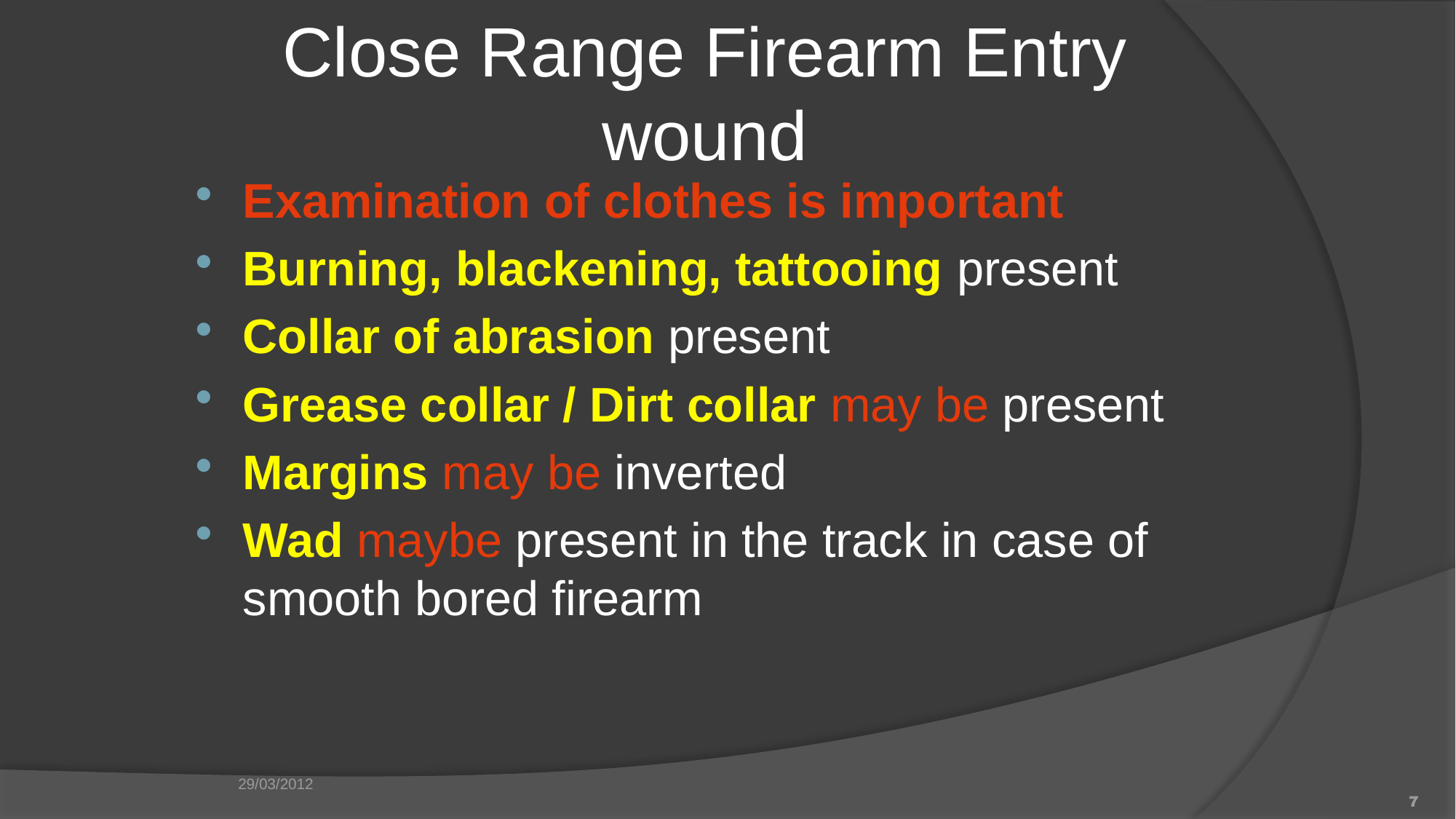

# Close Range Firearm Entry wound
Examination of clothes is important
Burning, blackening, tattooing present
Collar of abrasion present
Grease collar / Dirt collar may be present
Margins may be inverted
Wad maybe present in the track in case of smooth bored firearm
29/03/2012

7